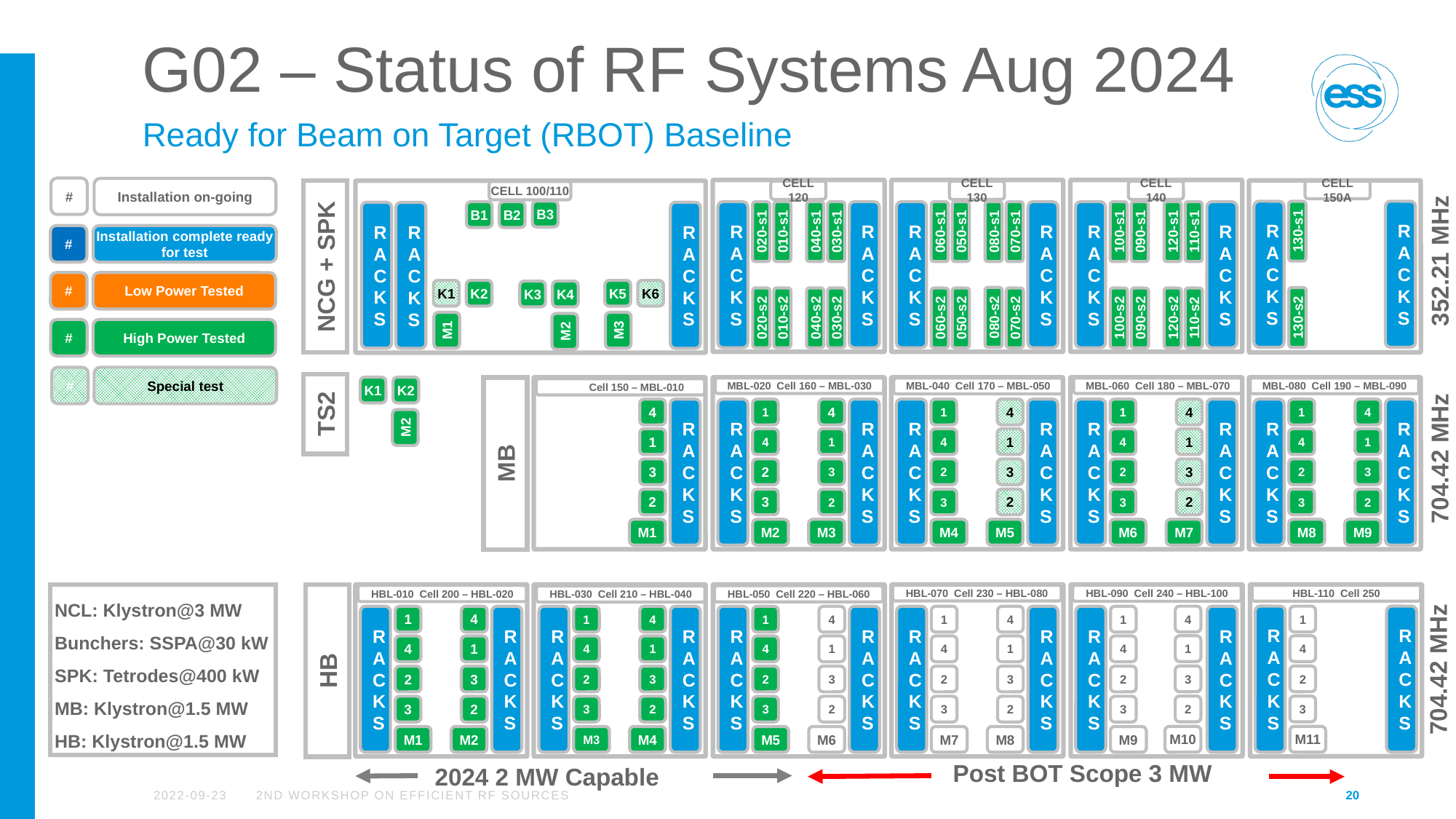

# G02 – Status of RF Systems Aug 2024
Ready for Beam on Target (RBOT) Baseline
#
Installation on-going

CELL 150A

CELL 120
CELL 130
CELL 140
CELL 100/110
B3
RACKS
130-s1
RACKS
RACKS
020-s1
010-s1
040-s1
030-s1
RACKS
RACKS
060-s1
050-s1
080-s1
070-s1
RACKS
RACKS
100-s1
090-s1
120-s1
110-s1
RACKS
B1
B2
RACKS
RACKS
RACKS
#
Installation complete ready for test
NCG + SPK
352.21 MHz
#
Low Power Tested
K1
K2
K5
K6
K3
K4
080-s2
130-s2
020-s2
010-s2
040-s2
030-s2
060-s2
050-s2
070-s2
100-s2
090-s2
120-s2
110-s2
M1
M3
M2
#
High Power Tested
#
Special test
K1
K2

MBL-060  Cell 180 – MBL-070
MBL-020  Cell 160 – MBL-030
MBL-080  Cell 190 – MBL-090
MBL-040  Cell 170 – MBL-050
           Cell 150 – MBL-010
TS2
RACKS
RACKS
RACKS
RACKS
RACKS
RACKS
RACKS
RACKS
RACKS
4
1
4
1
4
1
4
1
4
M2
1
4
1
4
1
4
1
4
1
MB
704.42 MHz
3
2
3
2
3
2
3
2
3
2
3
2
3
2
3
2
3
2
M1
M2
M3
M4
M5
M6
M7
M8
M9

NCL: Klystron@3 MW
Bunchers: SSPA@30 kW
SPK: Tetrodes@400 kW
MB: Klystron@1.5 MW
HB: Klystron@1.5 MW

RACKS
RACKS
RACKS
RACKS
RACKS
RACKS
RACKS
RACKS
1
4
1
4
1
4
1
4
4
1
4
1
4
1
4
1
2
3
2
3
2
3
2
3
3
2
3
2
3
2
3
2
M1
M2
M3
M4
M5
M6
M7
M8

HBL-070  Cell 230 – HBL-080
HBL-110  Cell 250
HBL-090  Cell 240 – HBL-100
HBL-010  Cell 200 – HBL-020
HBL-050  Cell 220 – HBL-060
HBL-030  Cell 210 – HBL-040
RACKS
RACKS
4
1
RACKS
RACKS
1
1
4
4
HB
704.42 MHz
3
2
2
2
3
3
M10
M11
M9
Post BOT Scope 3 MW
2024 2 MW Capable
2022-09-23
2nd Workshop on Efficient RF Sources
20